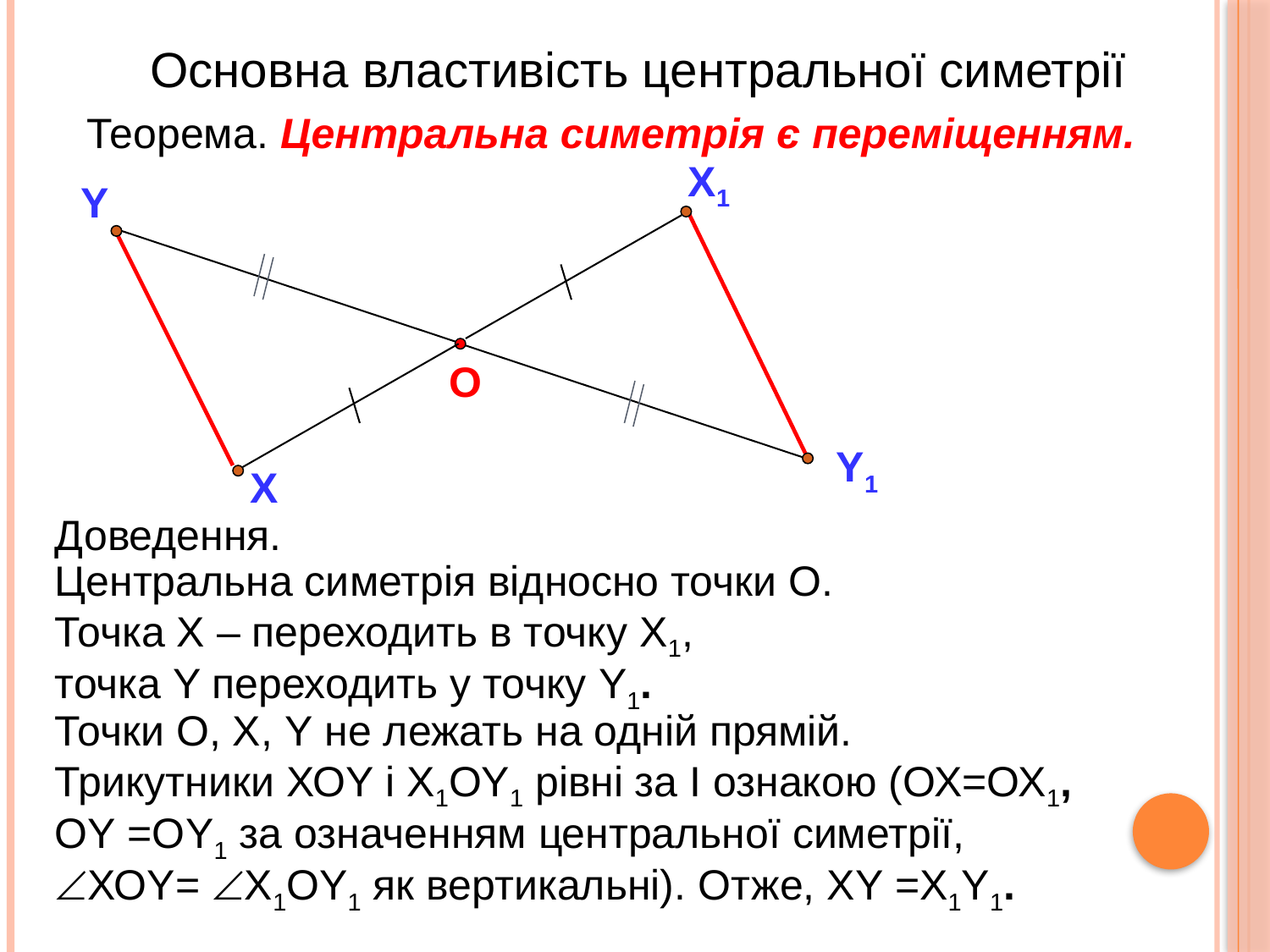

Основна властивість центральної симетрії
Теорема. Центральна симетрія є переміщенням.
Х1
Y

О
Y1

Х

Доведення.
Центральна симетрія відносно точки О.
Точка Х – переходить в точку Х1,
точка Y переходить у точку Y1.
Точки О, Х, Y не лежать на одній прямій.
Трикутники ХОY і Х1ОY1 рівні за І ознакою (ОХ=ОХ1,
ОY =ОY1 за означенням центральної симетрії,
∠ХОY= ∠Х1ОY1 як вертикальні). Отже, ХY =Х1Y1.